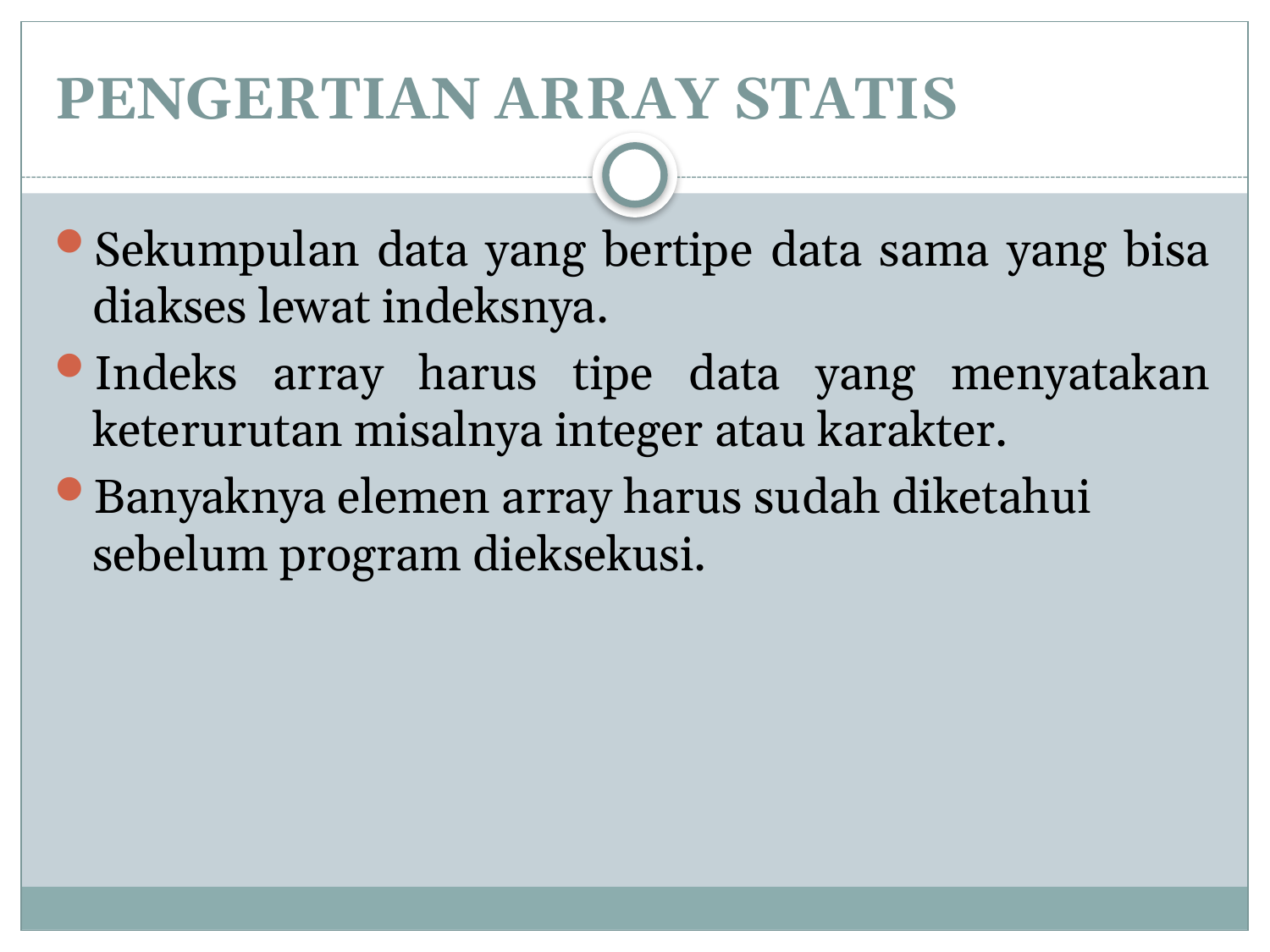

# PENGERTIAN ARRAY STATIS
Sekumpulan data yang bertipe data sama yang bisa diakses lewat indeksnya.
Indeks array harus tipe data yang menyatakan keterurutan misalnya integer atau karakter.
Banyaknya elemen array harus sudah diketahui sebelum program dieksekusi.